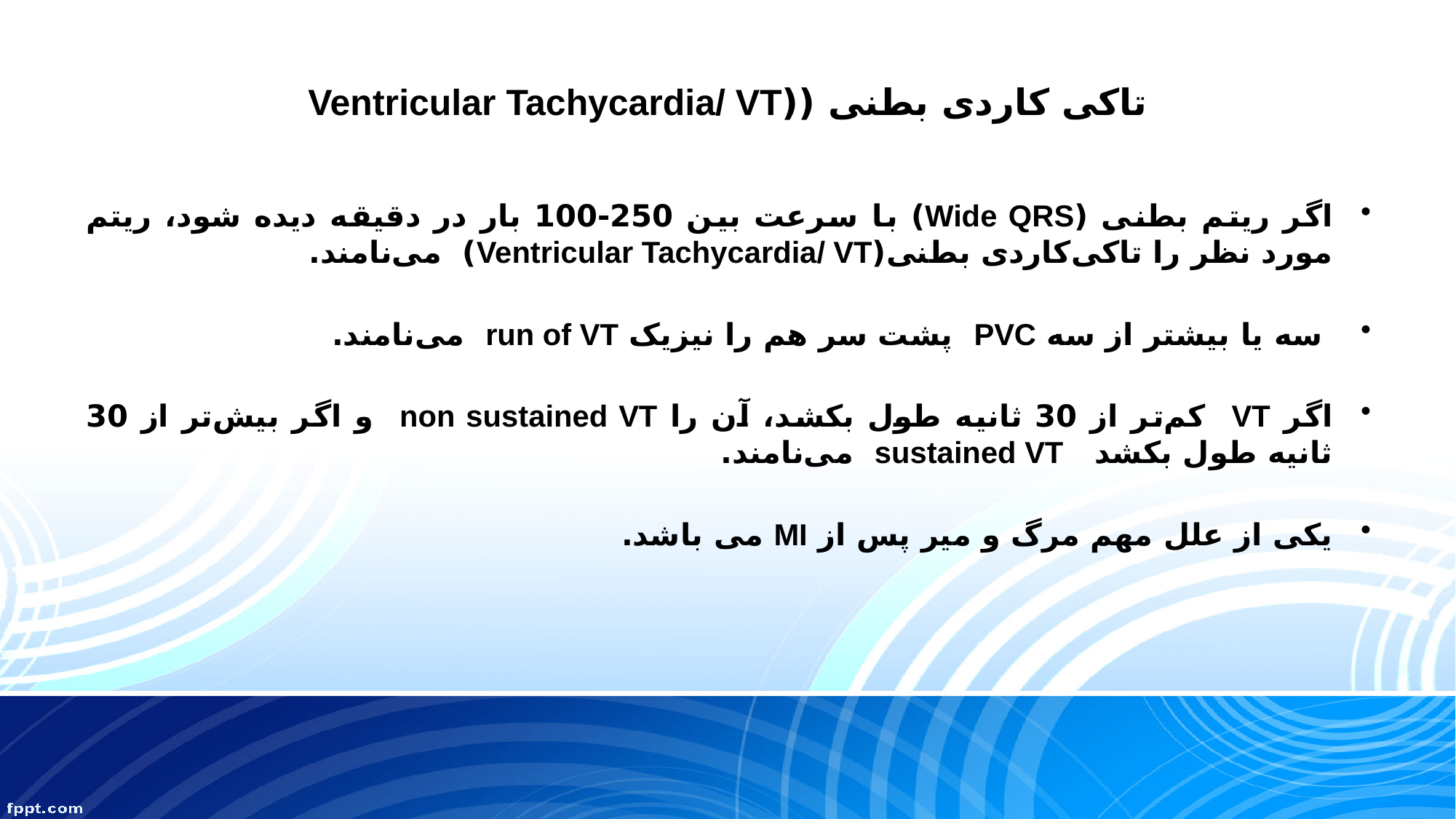

# تاکی کاردی بطنی ((Ventricular Tachycardia/ VT
اگر ریتم بطنی (Wide QRS) با سرعت بین 250-100 بار در دقیقه دیده شود، ریتم مورد نظر را تاکی‌کاردی بطنی(Ventricular Tachycardia/ VT)  می‌نامند.
 سه یا بیشتر از سه PVC  پشت سر هم را نیزیک run of VT  می‌نامند.
اگر VT  کم‌تر از 30 ثانیه طول بکشد، آن را non sustained VT  و اگر بیش‌تر از 30 ثانیه طول بکشد   sustained VT  می‌نامند.
یکی از علل مهم مرگ و میر پس از MI می باشد.